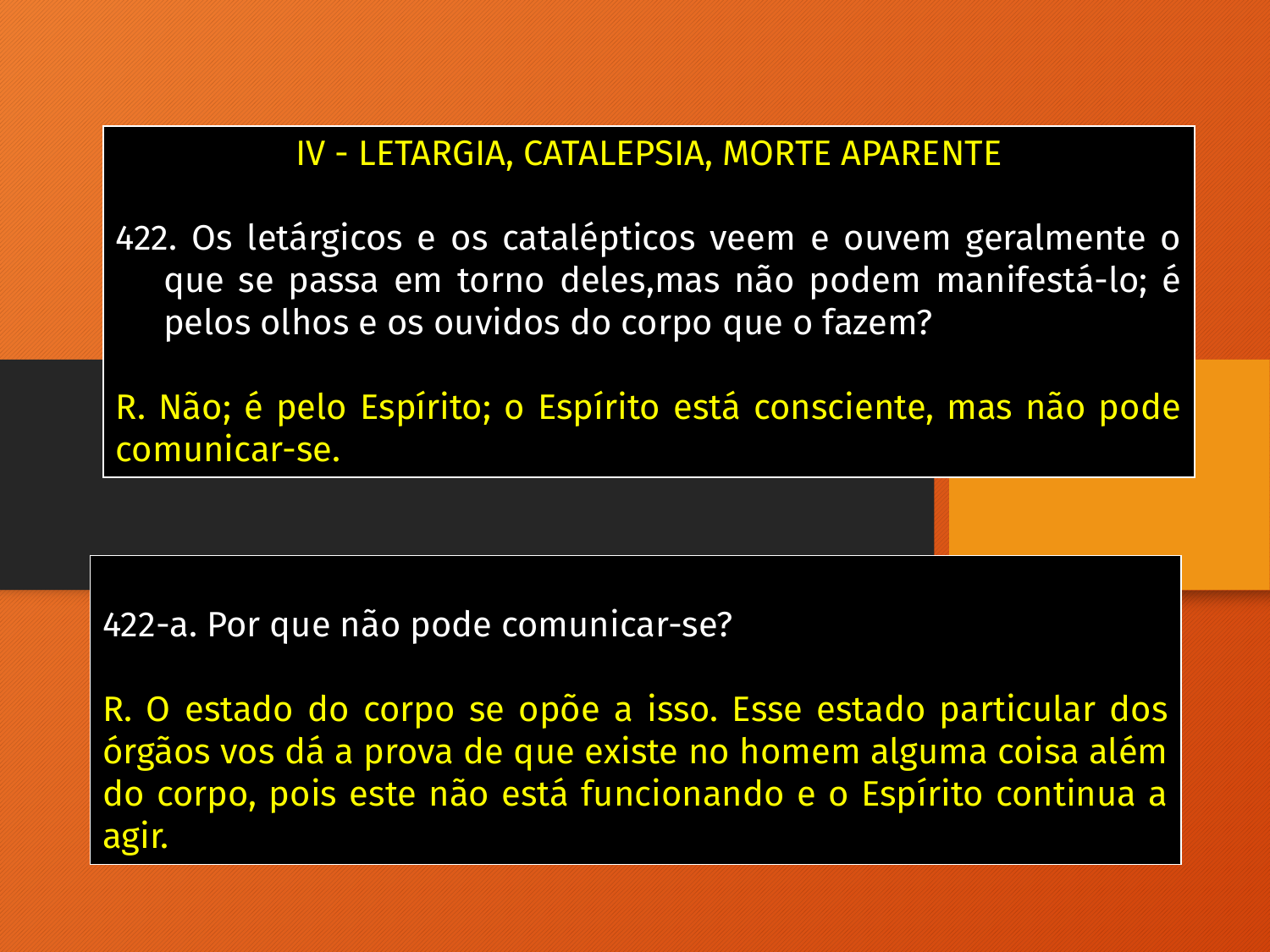

| IV - LETARGIA, CATALEPSIA, MORTE APARENTE Os letárgicos e os catalépticos veem e ouvem geralmente o que se passa em torno deles,mas não podem manifestá-lo; é pelos olhos e os ouvidos do corpo que o fazem? R. Não; é pelo Espírito; o Espírito está consciente, mas não pode comunicar-se. |
| --- |
| 422-a. Por que não pode comunicar-se? R. O estado do corpo se opõe a isso. Esse estado particular dos órgãos vos dá a prova de que existe no homem alguma coisa além do corpo, pois este não está funcionando e o Espírito continua a agir. |
| --- |